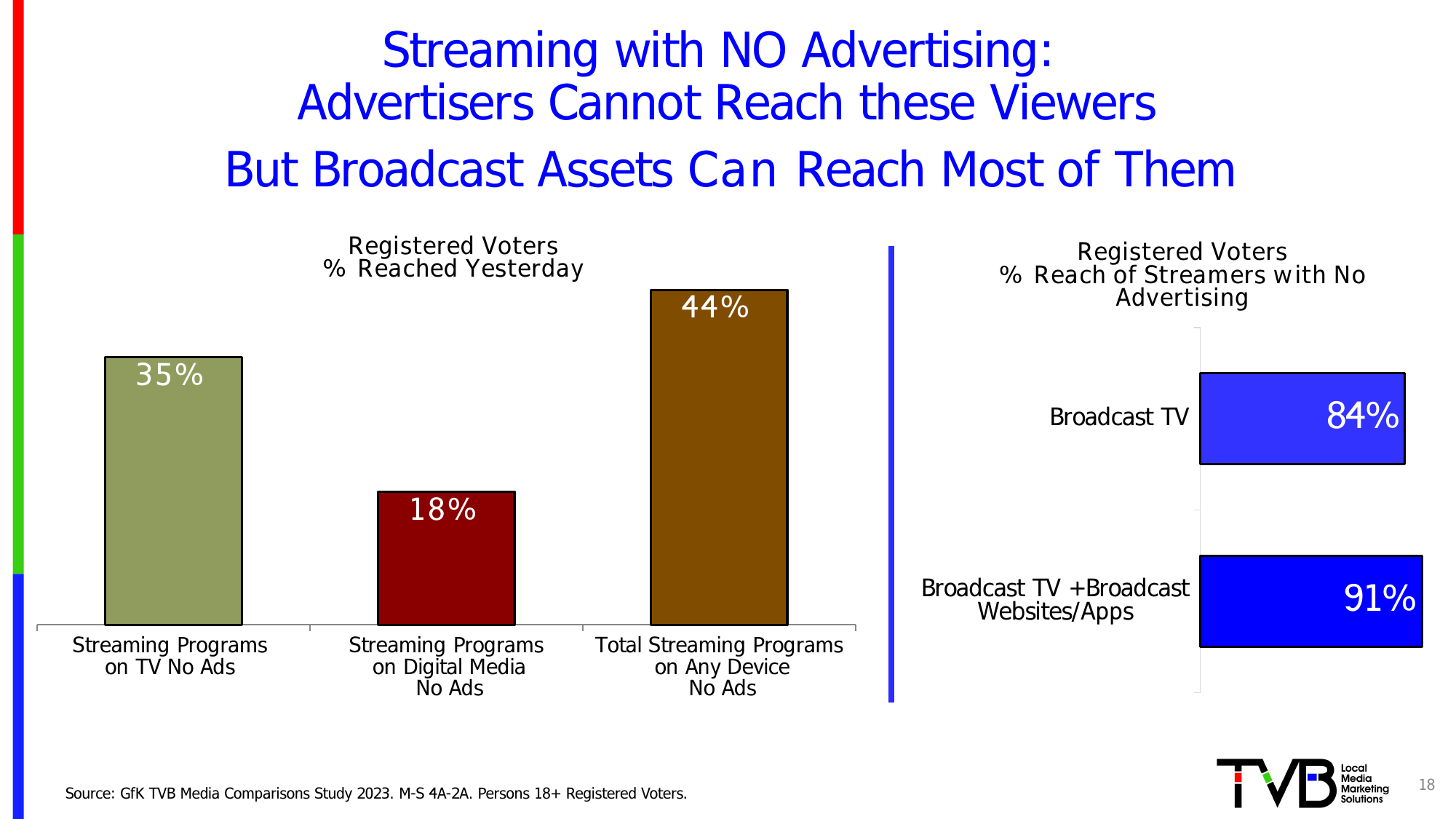

# Streaming with NO Advertising: Advertisers Cannot Reach these Viewers
But Broadcast Assets Can Reach Most of Them

### Chart: Registered Voters
% Reached Yesterday

| Category | Column2 |
|---|---|
| Streaming Programs
on TV No Ads  | 0.354 |
| Streaming Programs
 on Digital Media
 No Ads | 0.176 |
| Total Streaming Programs
 on Any Device
 No Ads
 | 0.443 |

### Chart: Registered Voters
% Reach of Streamers with No Advertising

| Category | Percent Broadcast Reach of Streamers with NO Advertising |
|---|---|
| Broadcast TV | 0.835 |
| Broadcast TV +Broadcast Websites/Apps | 0.905 |
18
Source: GfK TVB Media Comparisons Study 2023. M-S 4A-2A. Persons 18+ Registered Voters.